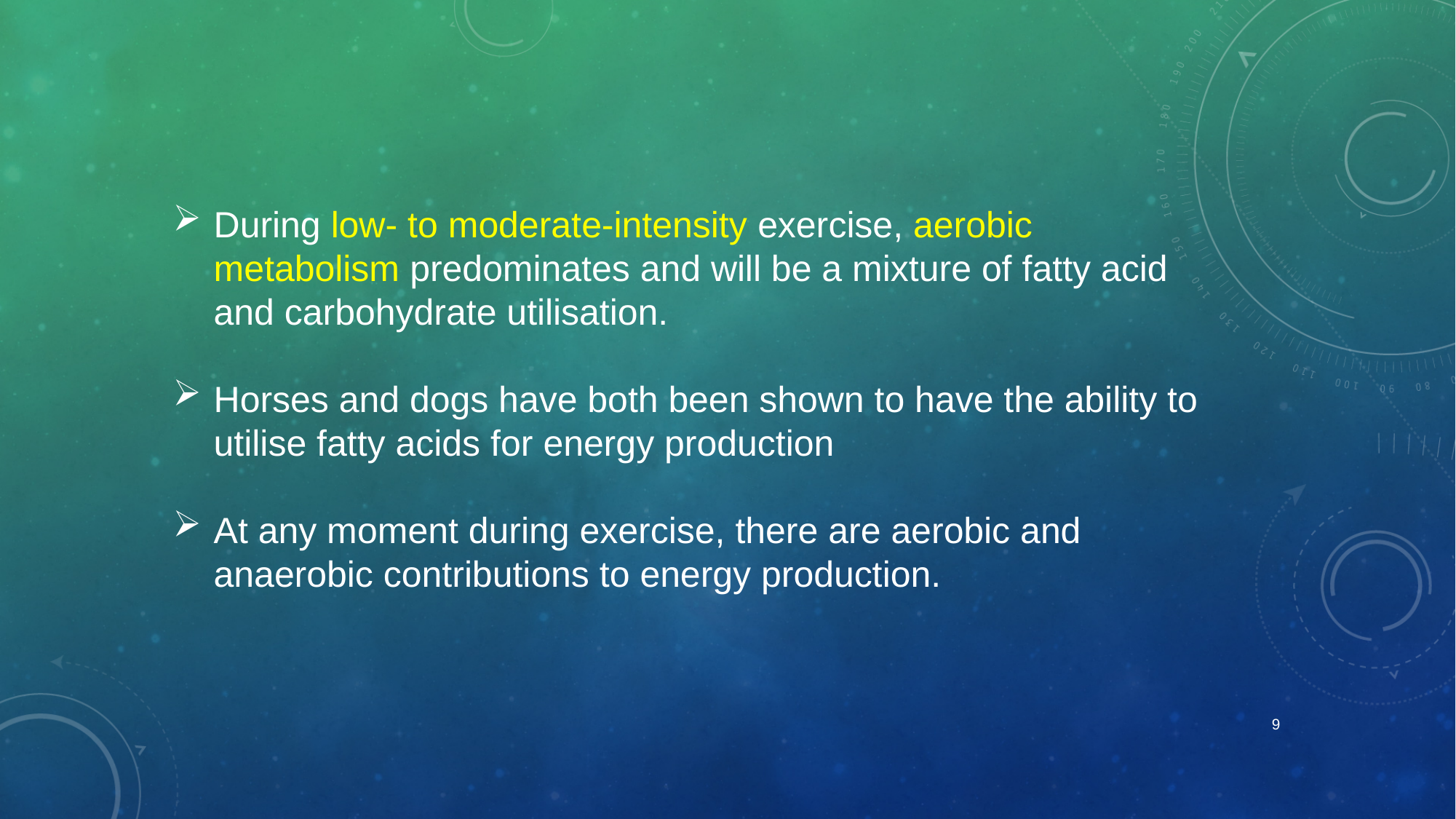

During low- to moderate-intensity exercise, aerobic metabolism predominates and will be a mixture of fatty acid and carbohydrate utilisation.

Horses and dogs have both been shown to have the ability to utilise fatty acids for energy production

At any moment during exercise, there are aerobic and anaerobic contributions to energy production.
9